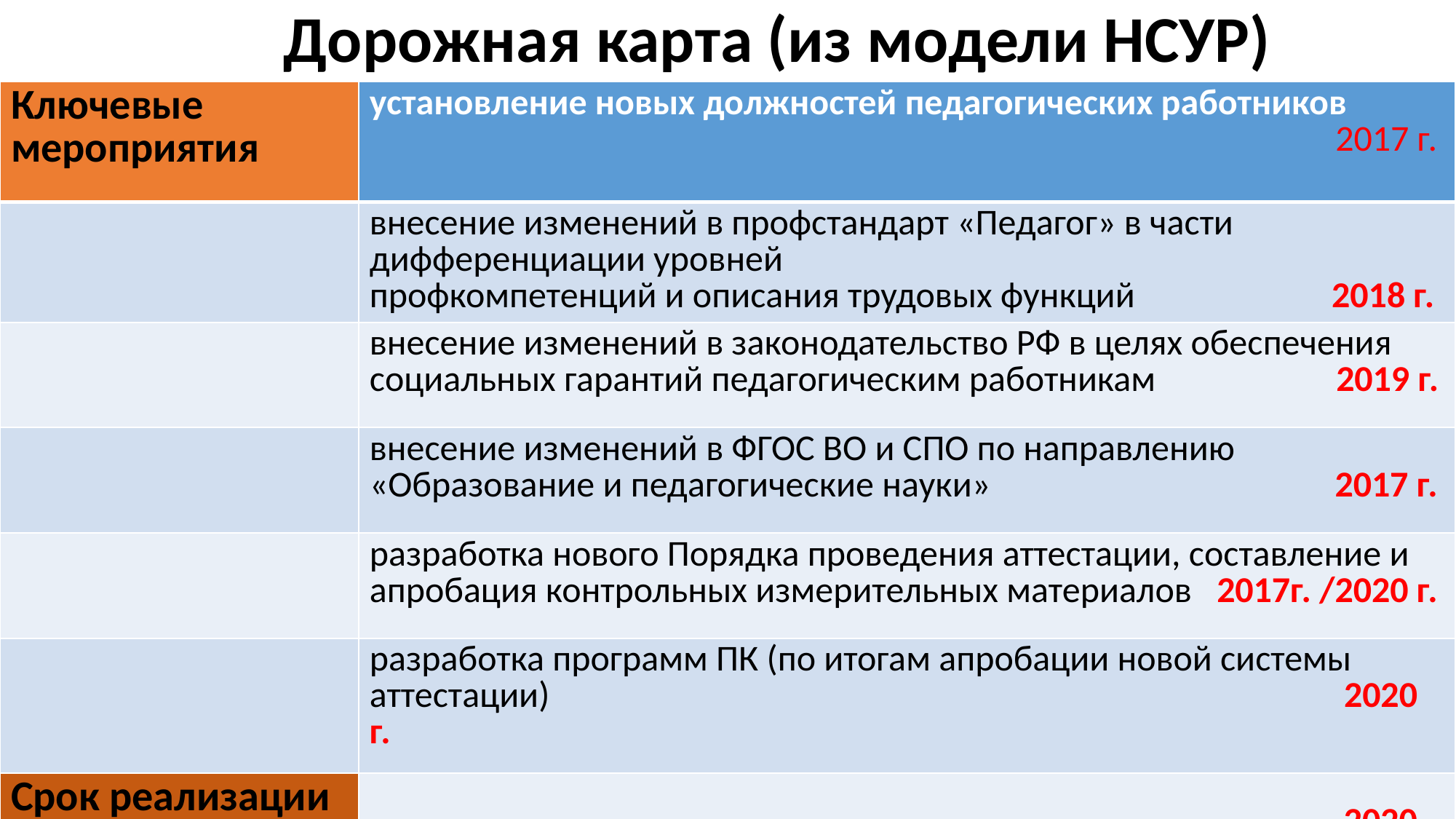

# Дорожная карта (из модели НСУР)
| Ключевые мероприятия | установление новых должностей педагогических работников 2017 г. |
| --- | --- |
|  | внесение изменений в профстандарт «Педагог» в части дифференциации уровней профкомпетенций и описания трудовых функций 2018 г. |
|  | внесение изменений в законодательство РФ в целях обеспечения социальных гарантий педагогическим работникам 2019 г. |
|  | внесение изменений в ФГОС ВО и СПО по направлению «Образование и педагогические науки» 2017 г. |
|  | разработка нового Порядка проведения аттестации, составление и апробация контрольных измерительных материалов 2017г. /2020 г. |
|  | разработка программ ПК (по итогам апробации новой системы аттестации) 2020 г. |
| Срок реализации | 2020 г. |